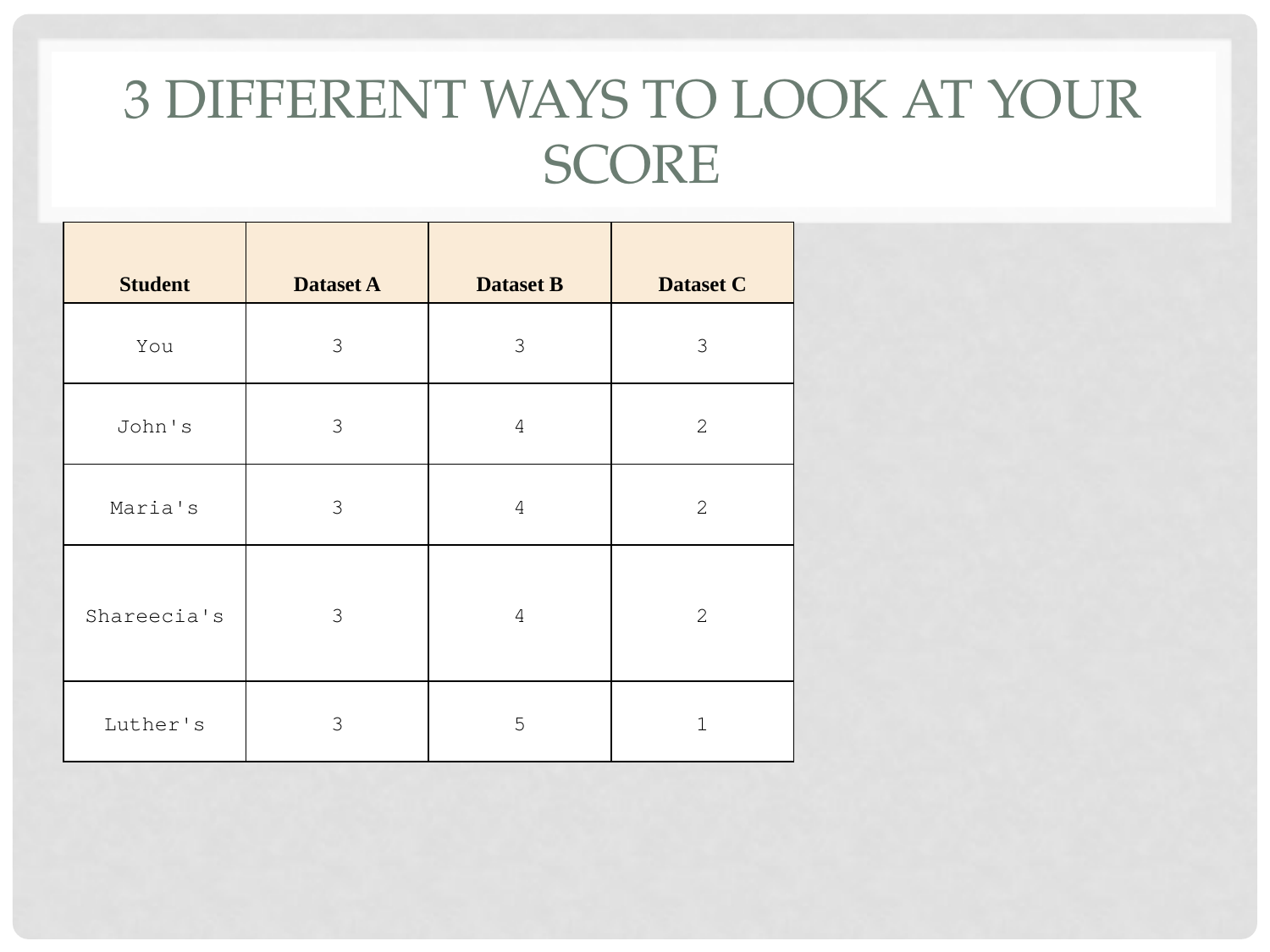

# 3 different ways to look at your score
| Student | Dataset A | Dataset B | Dataset C |
| --- | --- | --- | --- |
| You | 3 | 3 | 3 |
| John's | 3 | 4 | 2 |
| Maria's | 3 | 4 | 2 |
| Shareecia's | 3 | 4 | 2 |
| Luther's | 3 | 5 | 1 |